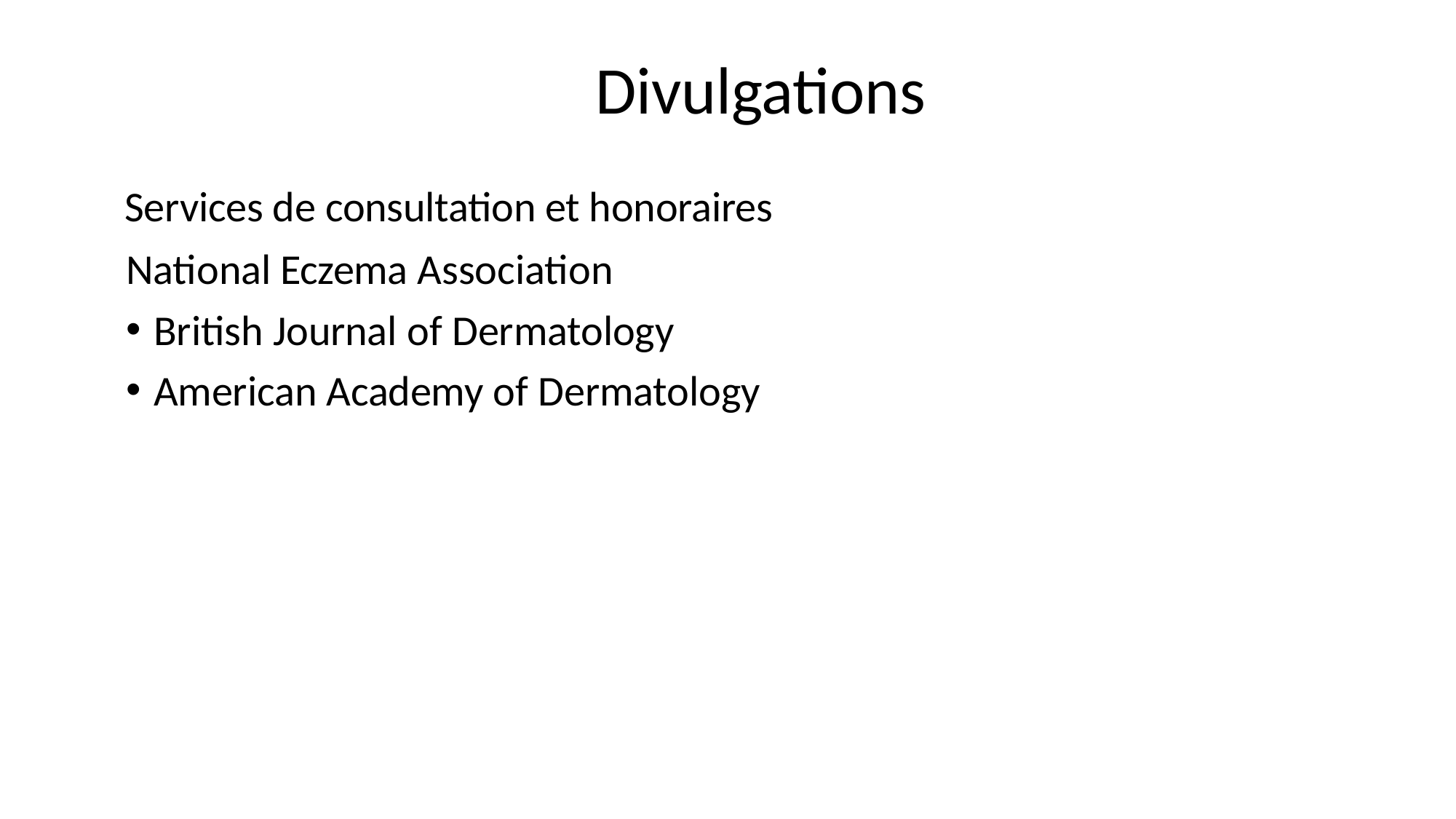

# Divulgations
Services de consultation et honoraires
National Eczema Association
British Journal of Dermatology
American Academy of Dermatology